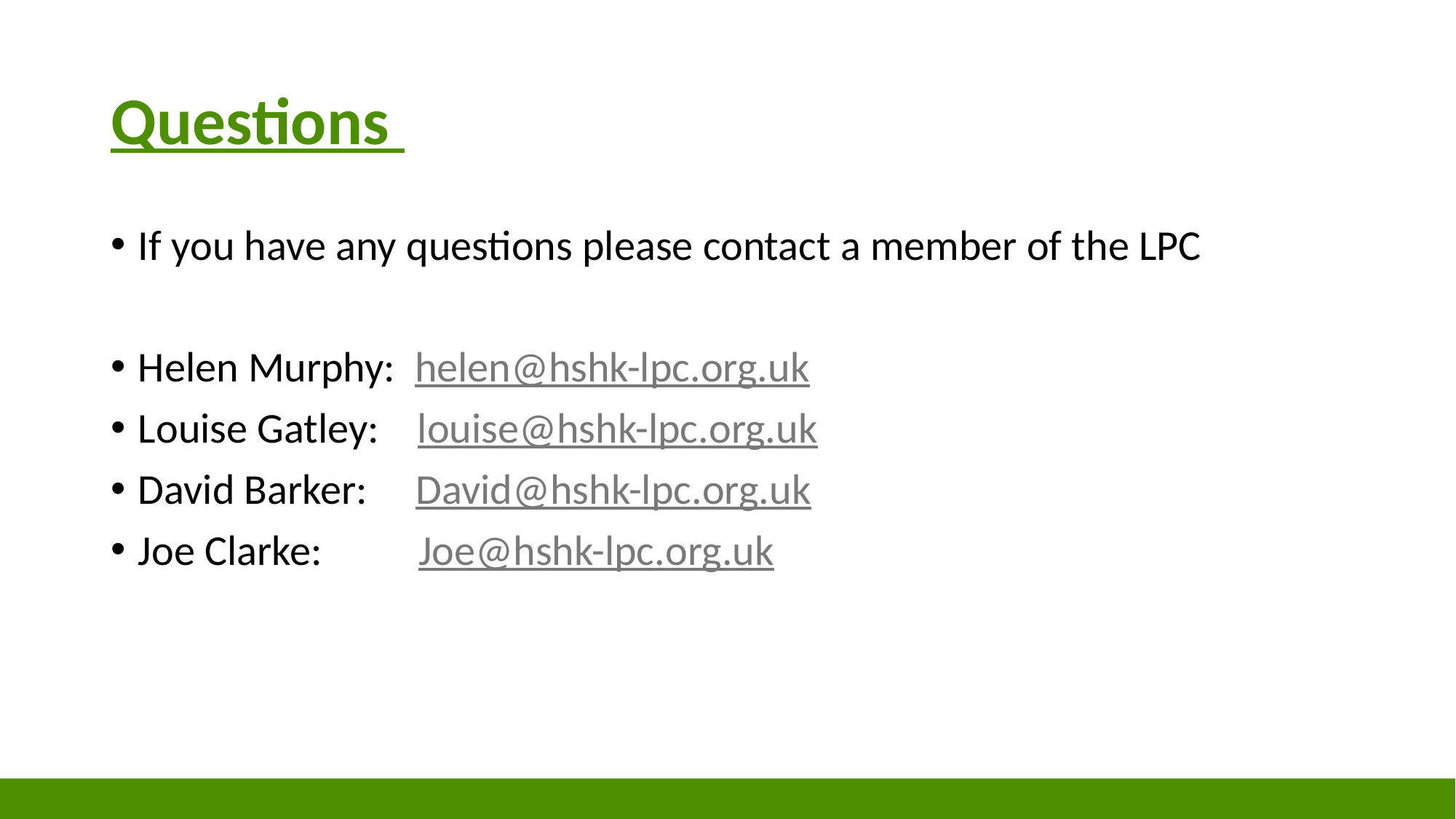

# Questions
If you have any questions please contact a member of the LPC

Helen Murphy:  helen@hshk-lpc.org.uk
Louise Gatley:    louise@hshk-lpc.org.uk
David Barker:     David@hshk-lpc.org.uk
Joe Clarke:          Joe@hshk-lpc.org.uk